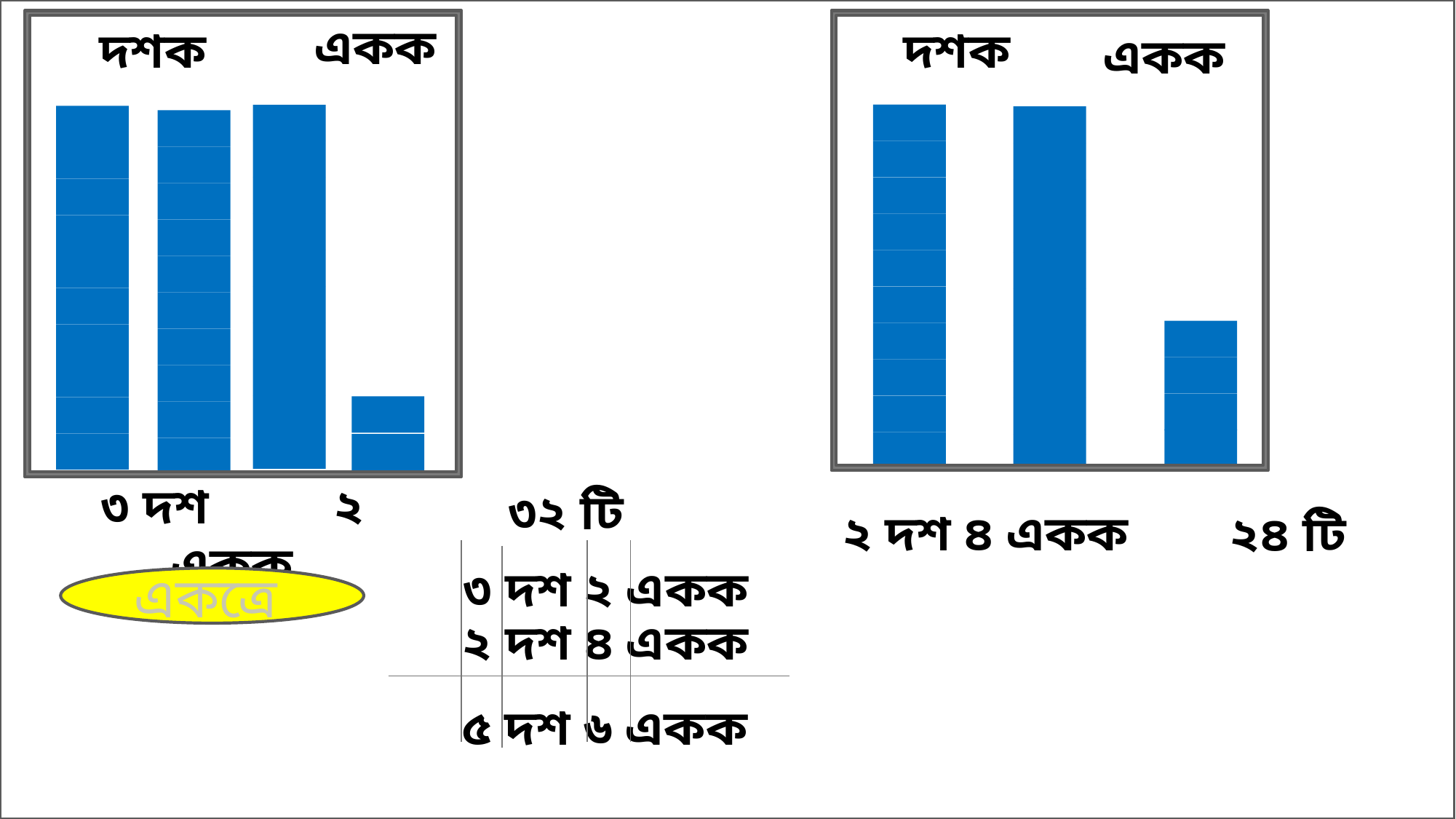

একক
দশক
দশক
একক

৩ দশ          ২ একক
৩২ টি
২ দশ ৪ একক
২৪ টি
৩ দশ ২ একক
একত্রে
২ দশ ৪ একক
৫ দশ ৬ একক